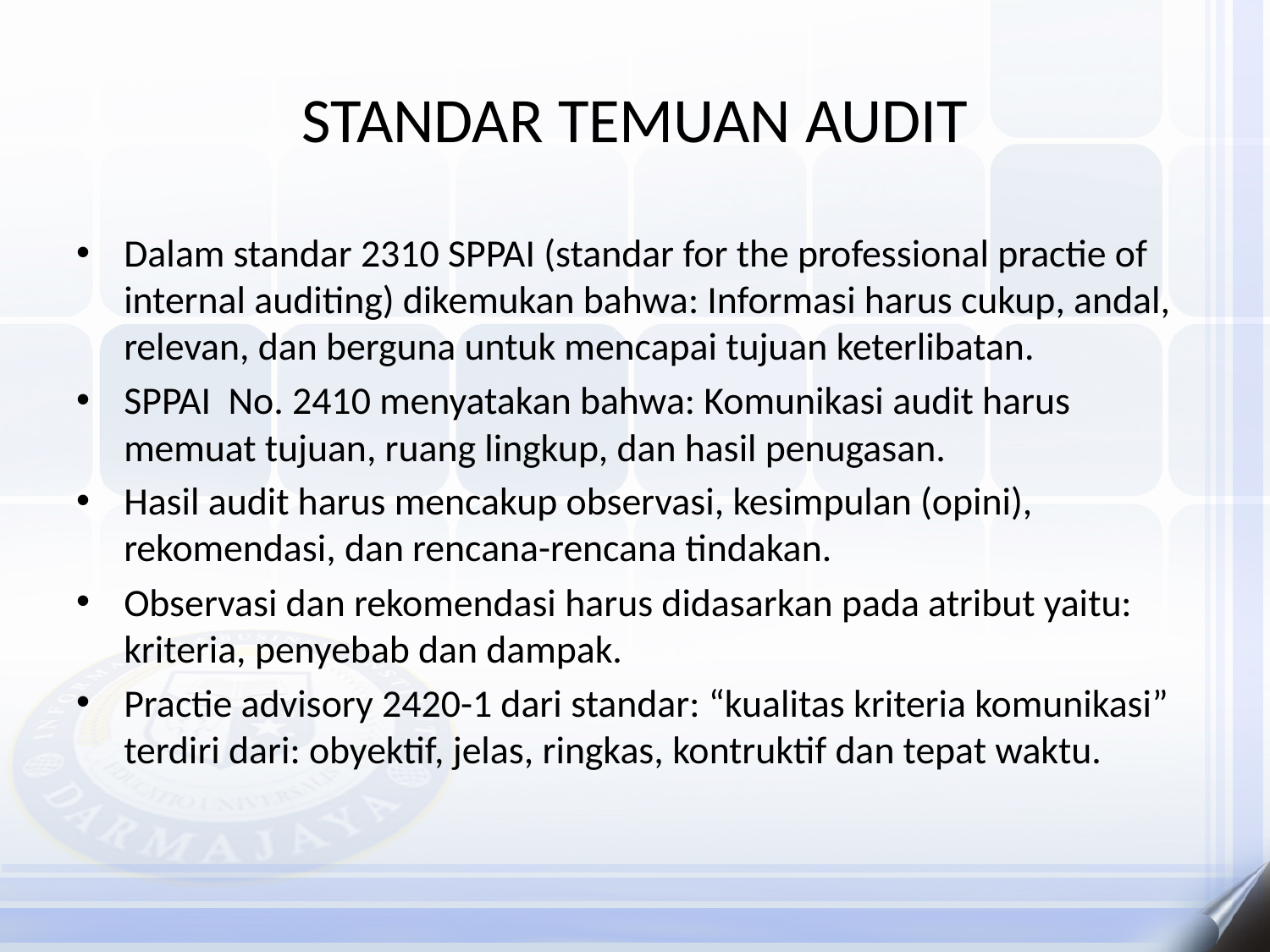

# STANDAR TEMUAN AUDIT
Dalam standar 2310 SPPAI (standar for the professional practie of internal auditing) dikemukan bahwa: Informasi harus cukup, andal, relevan, dan berguna untuk mencapai tujuan keterlibatan.
SPPAI  No. 2410 menyatakan bahwa: Komunikasi audit harus memuat tujuan, ruang lingkup, dan hasil penugasan.
Hasil audit harus mencakup observasi, kesimpulan (opini), rekomendasi, dan rencana-rencana tindakan.
Observasi dan rekomendasi harus didasarkan pada atribut yaitu: kriteria, penyebab dan dampak.
Practie advisory 2420-1 dari standar: “kualitas kriteria komunikasi” terdiri dari: obyektif, jelas, ringkas, kontruktif dan tepat waktu.